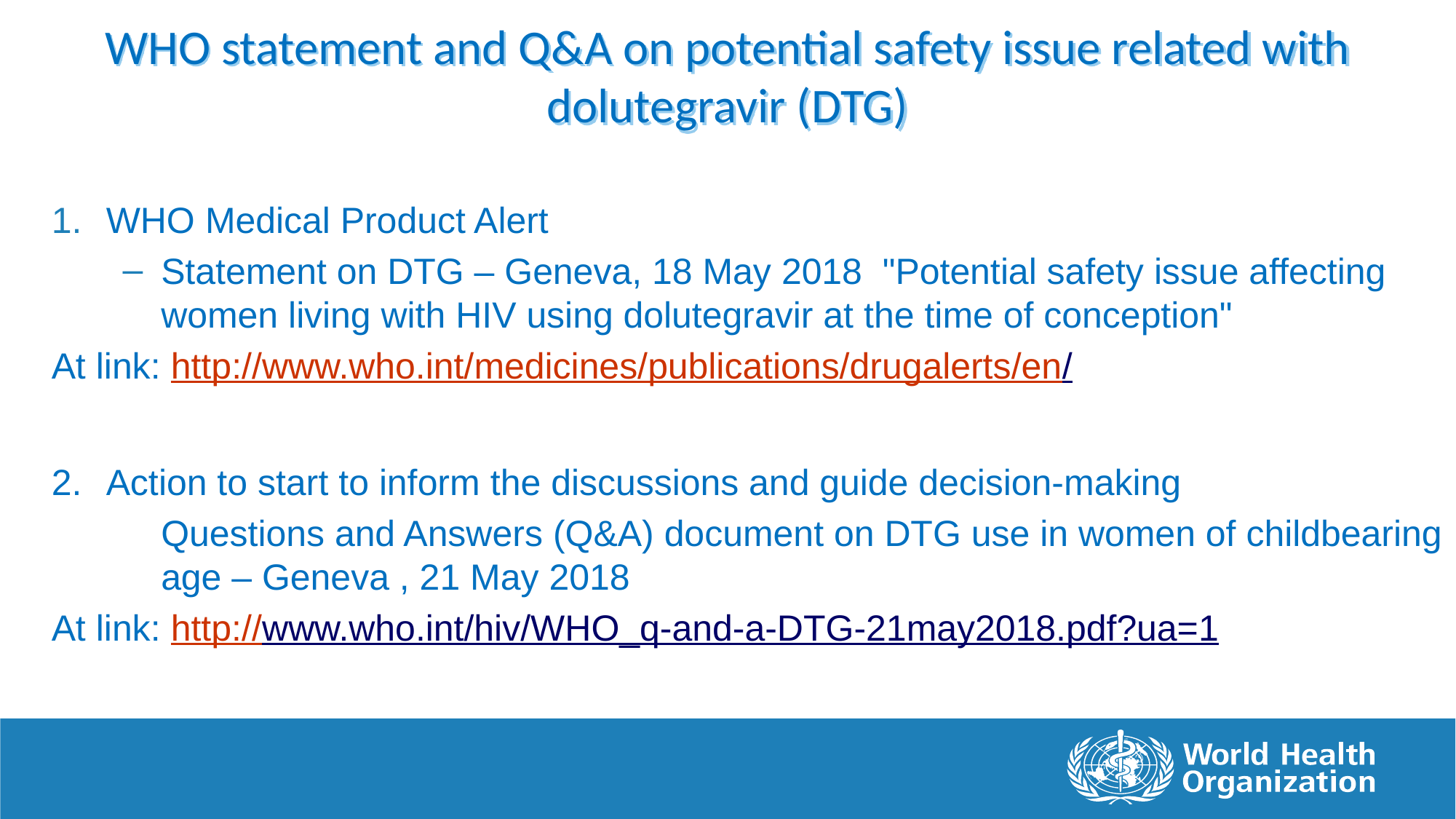

# WHO statement and Q&A on potential safety issue related with dolutegravir (DTG)
WHO Medical Product Alert
Statement on DTG – Geneva, 18 May 2018  "Potential safety issue affecting women living with HIV using dolutegravir at the time of conception"
At link: http://www.who.int/medicines/publications/drugalerts/en/

Action to start to inform the discussions and guide decision-making
Questions and Answers (Q&A) document on DTG use in women of childbearing age – Geneva , 21 May 2018
At link: http://www.who.int/hiv/WHO_q-and-a-DTG-21may2018.pdf?ua=1